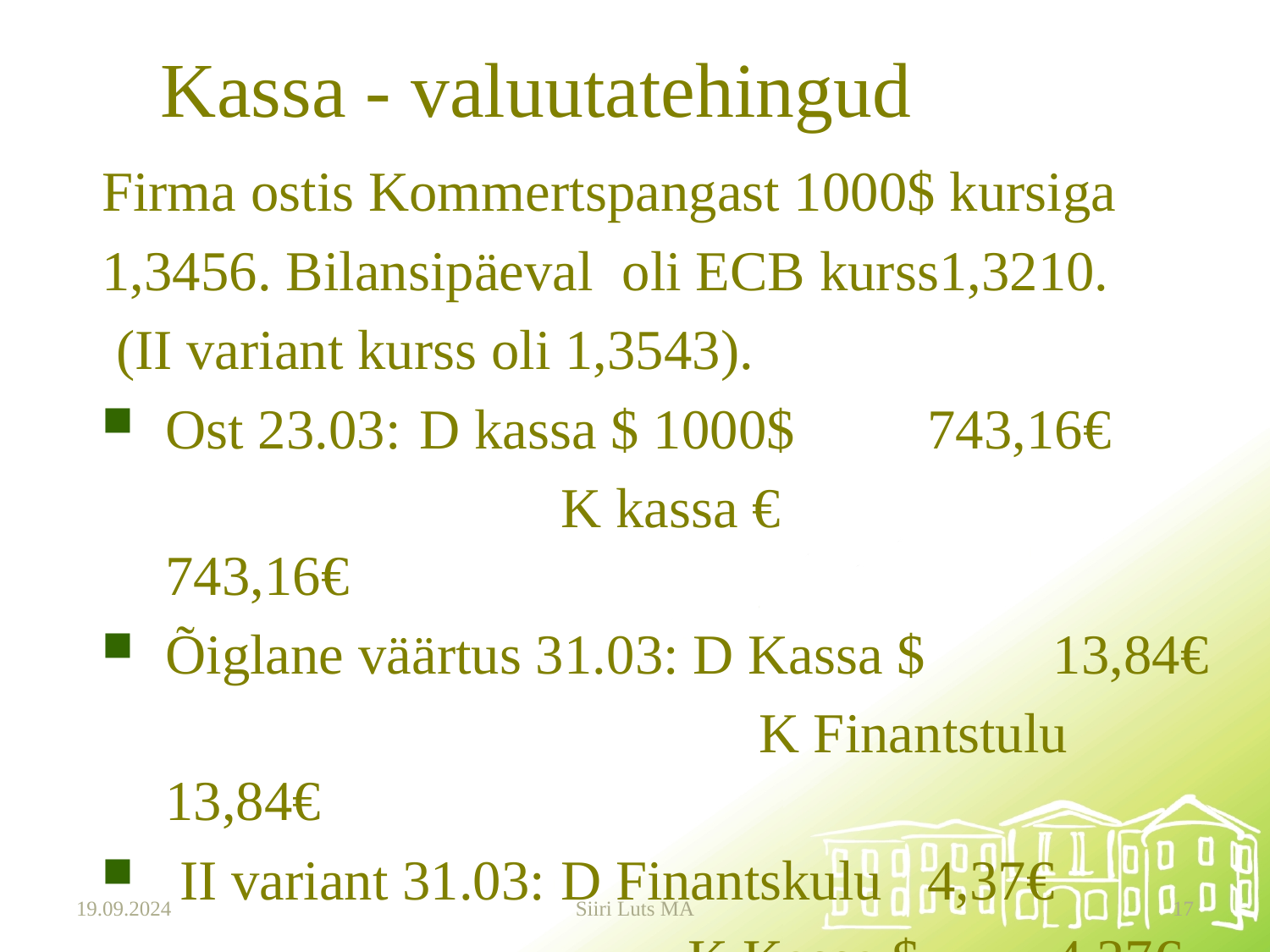

# Kassa - valuutatehingud
Firma ostis Kommertspangast 1000$ kursiga
1,3456. Bilansipäeval  oli ECB kurss1,3210.
 (II variant kurss oli 1,3543).
Ost 23.03: 	D kassa $ 1000$ 	743,16€
				 K kassa € 		 	743,16€
Õiglane väärtus 31.03: D Kassa $         13,84€
			  	    	      K Finantstulu    13,84€
 II variant 31.03:	 D Finantskulu	4,37€
					 K Kassa $		4,37€

19.09.2024
Siiri Luts MA
17